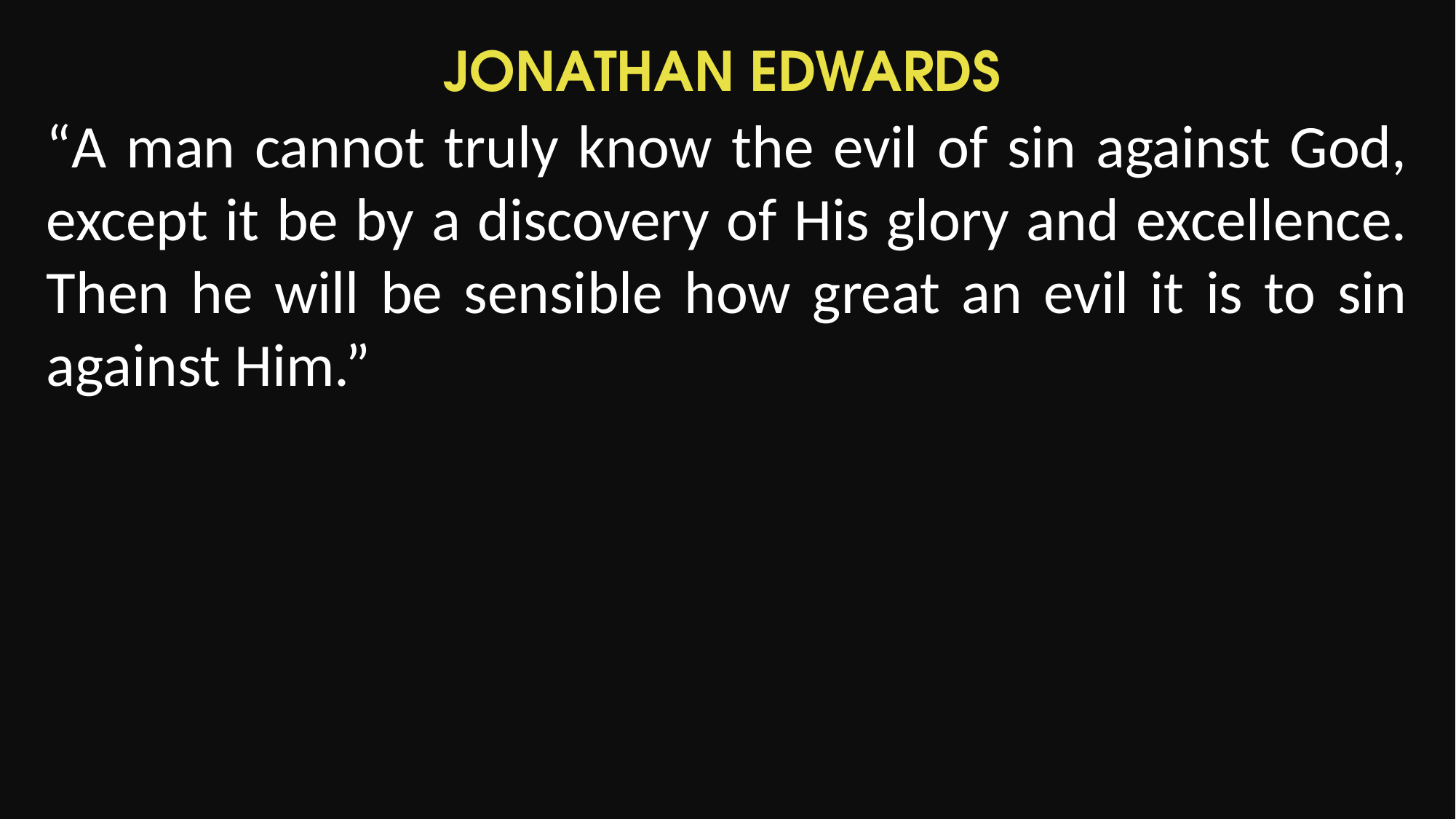

Jonathan Edwards
“A man cannot truly know the evil of sin against God, except it be by a discovery of His glory and excellence. Then he will be sensible how great an evil it is to sin against Him.”